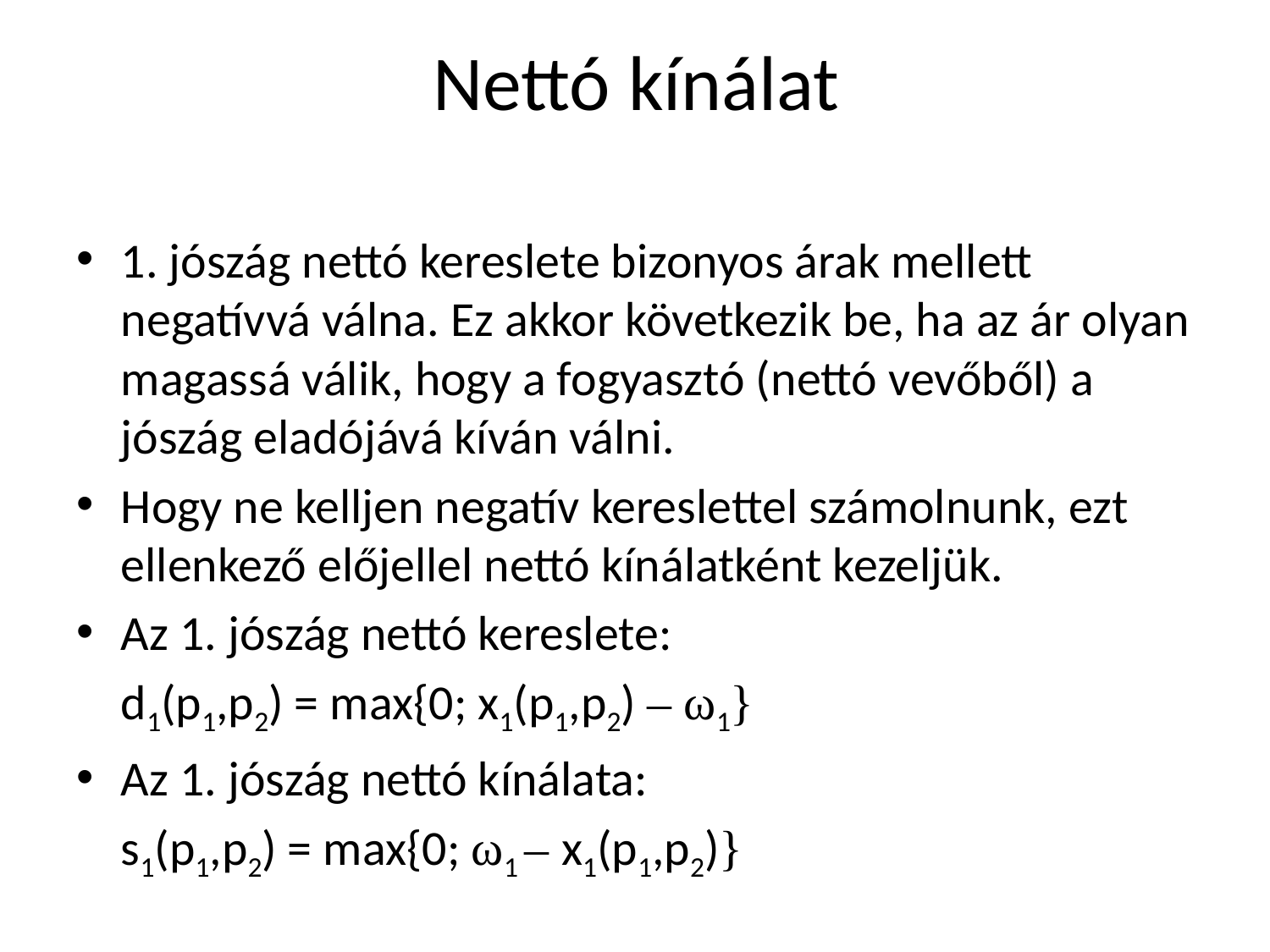

# Nettó kínálat
1. jószág nettó kereslete bizonyos árak mellett negatívvá válna. Ez akkor következik be, ha az ár olyan magassá válik, hogy a fogyasztó (nettó vevőből) a jószág eladójává kíván válni.
Hogy ne kelljen negatív kereslettel számolnunk, ezt ellenkező előjellel nettó kínálatként kezeljük.
Az 1. jószág nettó kereslete:
	d1(p1,p2) = max{0; x1(p1,p2) – ω1}
Az 1. jószág nettó kínálata:
	s1(p1,p2) = max{0; ω1 – x1(p1,p2)}